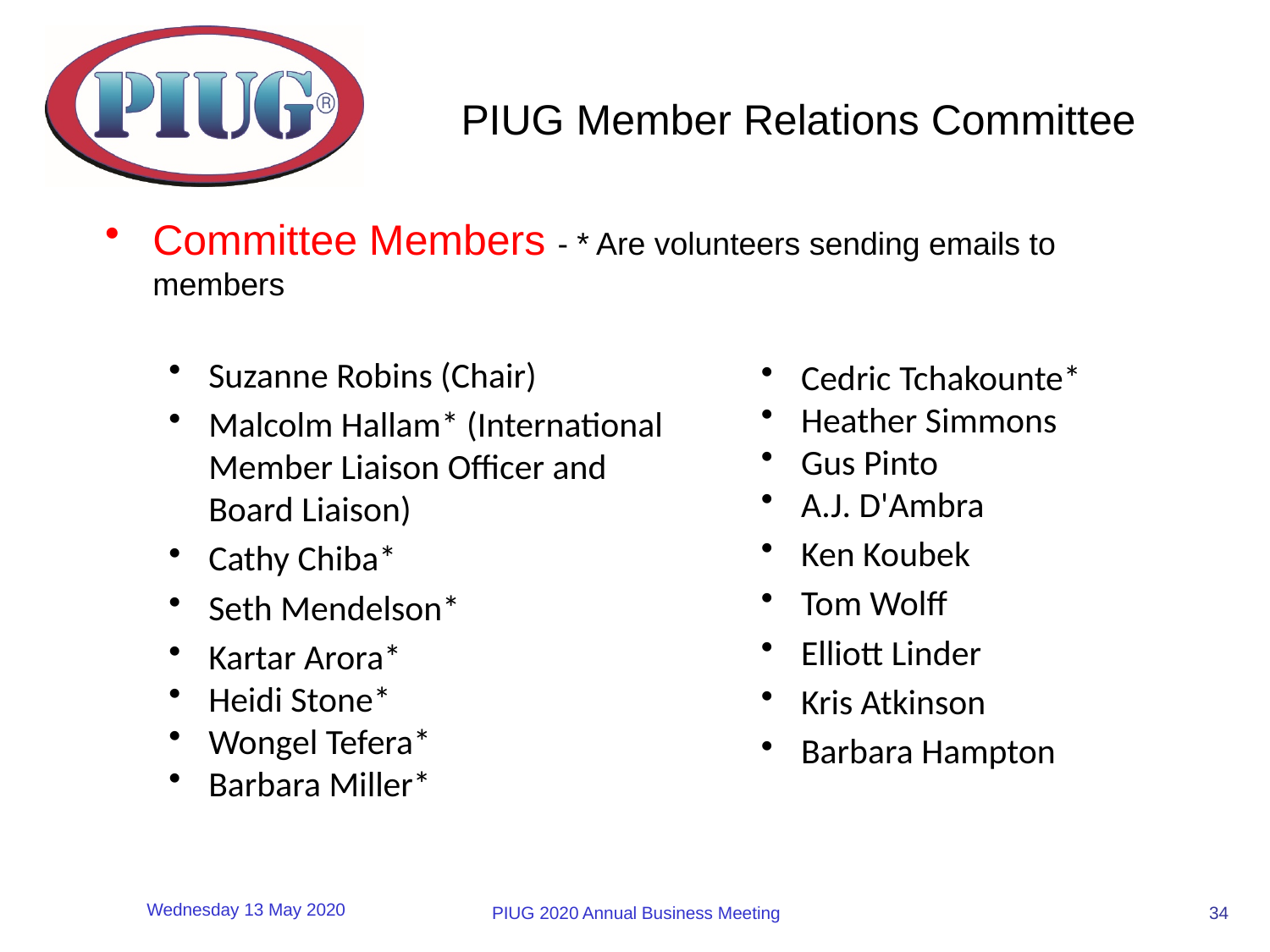

PIUG Member Relations Committee
Committee Members - * Are volunteers sending emails to members
Suzanne Robins (Chair)
Malcolm Hallam* (International  Member Liaison Officer and Board Liaison)
Cathy Chiba*
Seth Mendelson*
Kartar Arora*
Heidi Stone*
Wongel Tefera*
Barbara Miller*

Cedric Tchakounte*
Heather Simmons
Gus Pinto
A.J. D'Ambra
Ken Koubek
Tom Wolff
Elliott Linder
Kris Atkinson
Barbara Hampton

34